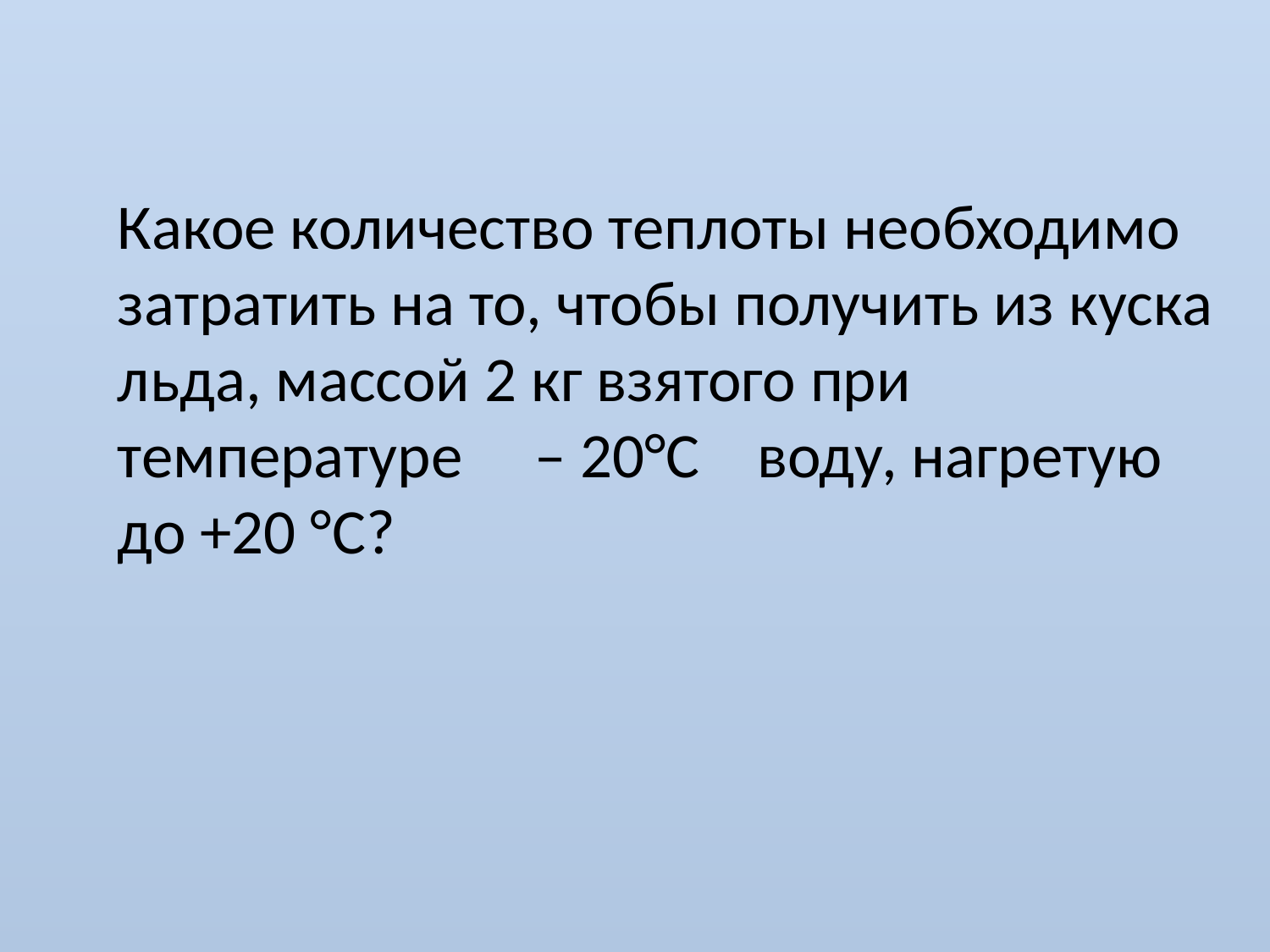

Какое количество теплоты необходимо затратить на то, чтобы получить из куска льда, массой 2 кг взятого при температуре     – 20°С    воду, нагретую до +20 °С?